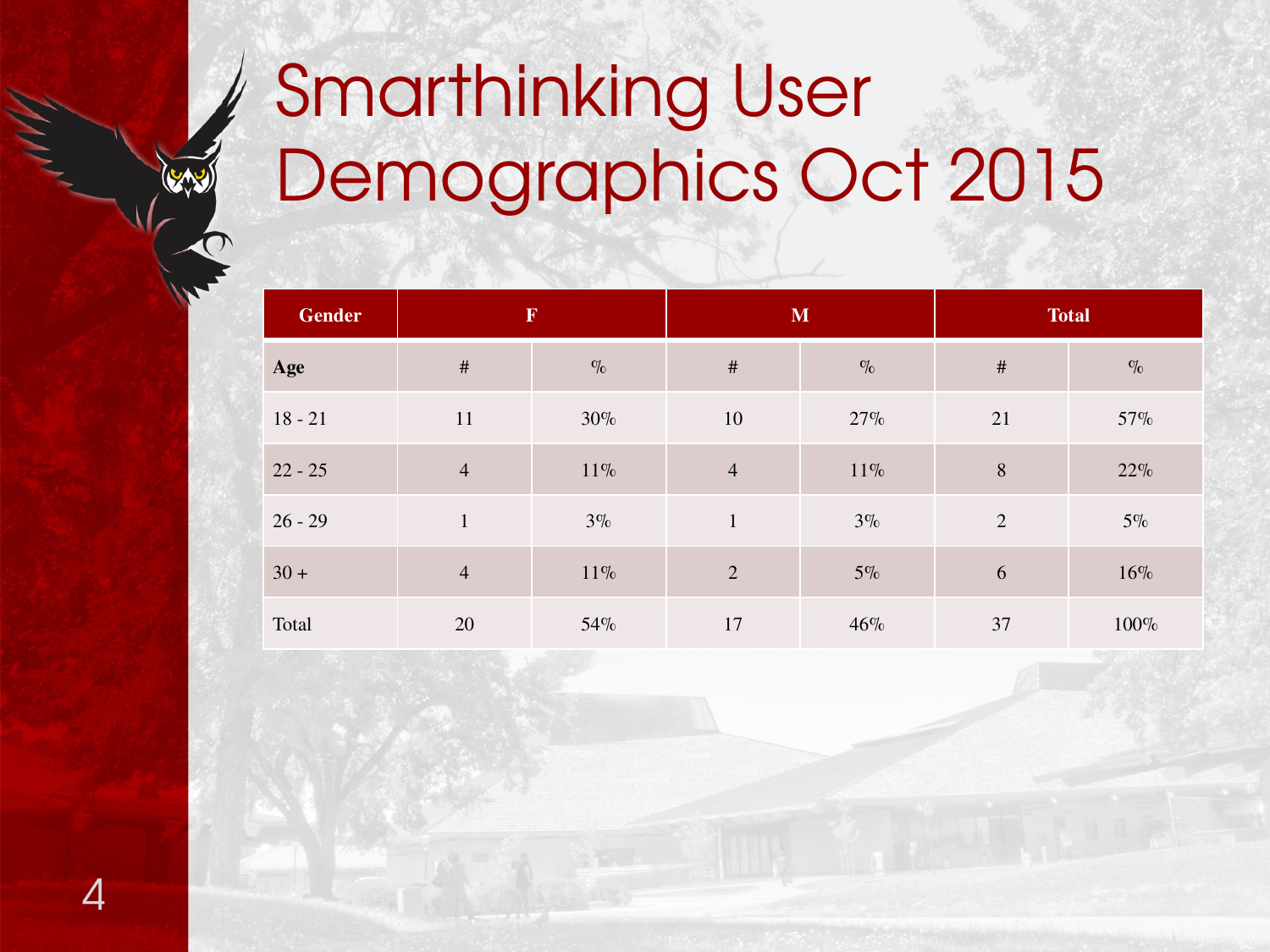

# Smarthinking User Demographics Oct 2015
| Gender | F |  | M |  | Total |  |
| --- | --- | --- | --- | --- | --- | --- |
| Age | # | % | # | % | # | % |
| 18 - 21 | 11 | 30% | 10 | 27% | 21 | 57% |
| 22 - 25 | 4 | 11% | 4 | 11% | 8 | 22% |
| 26 - 29 | 1 | 3% | 1 | 3% | 2 | 5% |
| 30 + | 4 | 11% | 2 | 5% | 6 | 16% |
| Total | 20 | 54% | 17 | 46% | 37 | 100% |